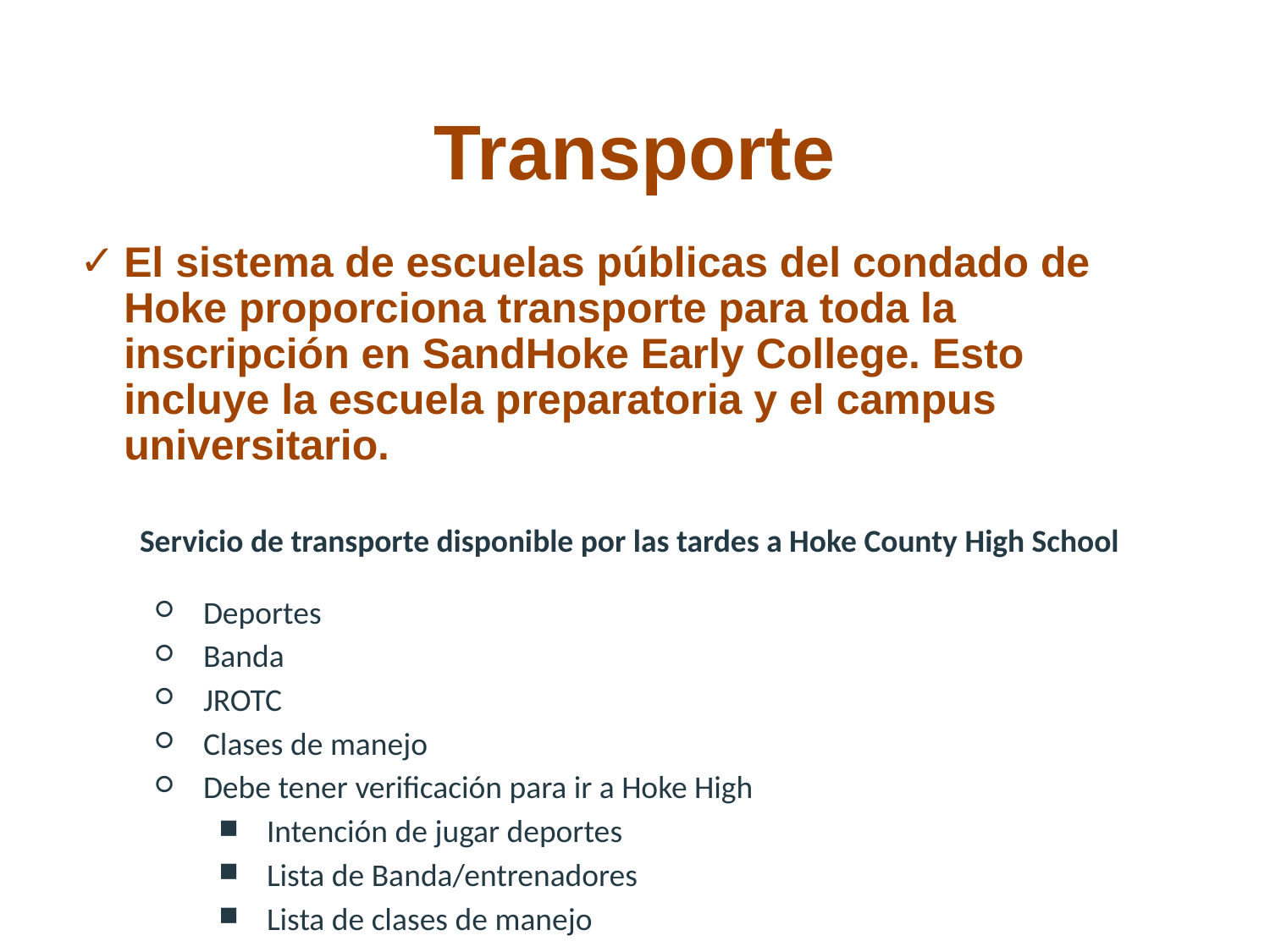

# Transporte
El sistema de escuelas públicas del condado de Hoke proporciona transporte para toda la inscripción en SandHoke Early College. Esto incluye la escuela preparatoria y el campus universitario.

Servicio de transporte disponible por las tardes a Hoke County High School
Deportes
Banda
JROTC
Clases de manejo
Debe tener verificación para ir a Hoke High
Intención de jugar deportes
Lista de Banda/entrenadores
Lista de clases de manejo